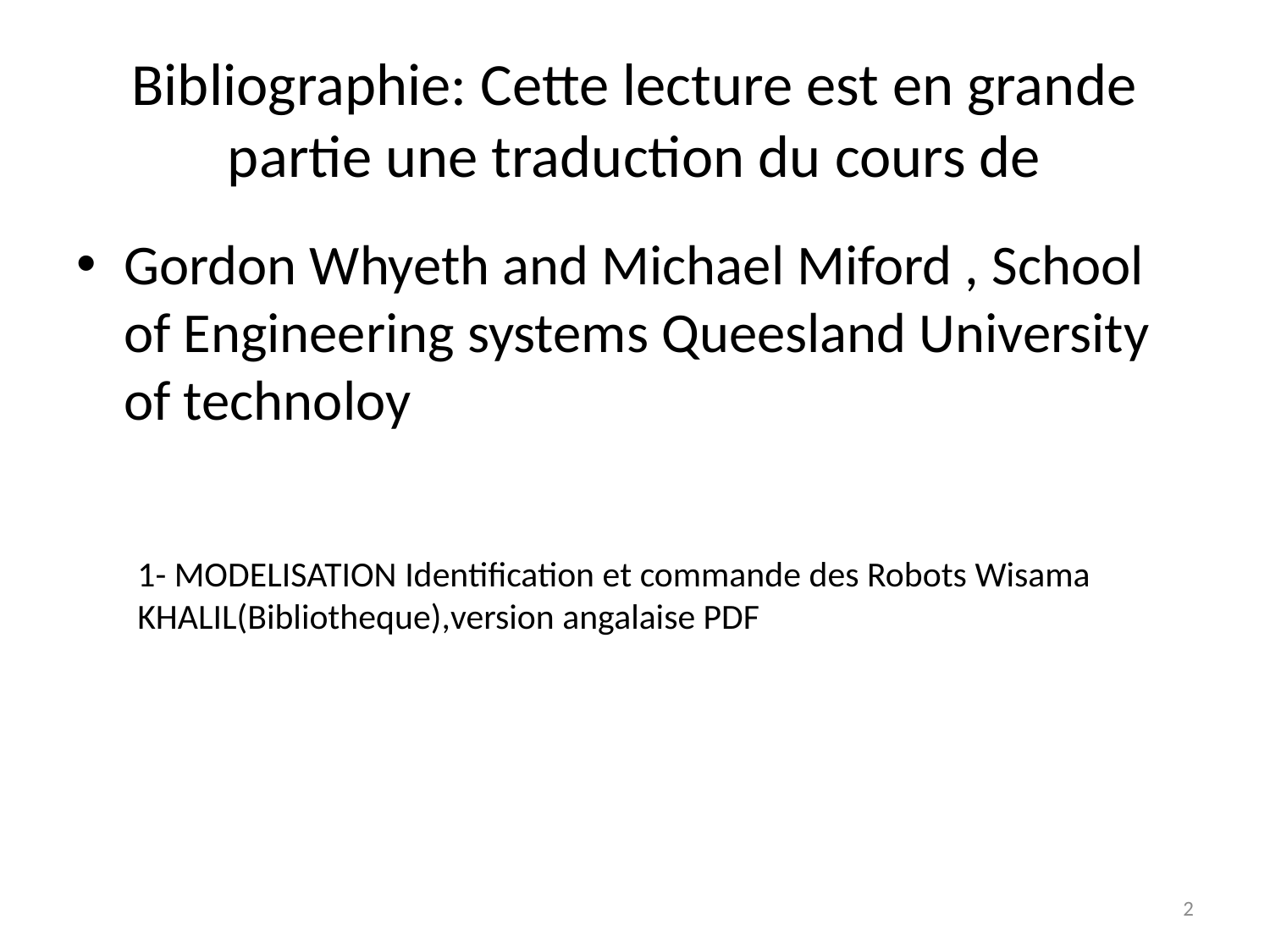

# Bibliographie: Cette lecture est en grande partie une traduction du cours de
Gordon Whyeth and Michael Miford , School of Engineering systems Queesland University of technoloy
1- MODELISATION Identification et commande des Robots Wisama KHALIL(Bibliotheque),version angalaise PDF
2